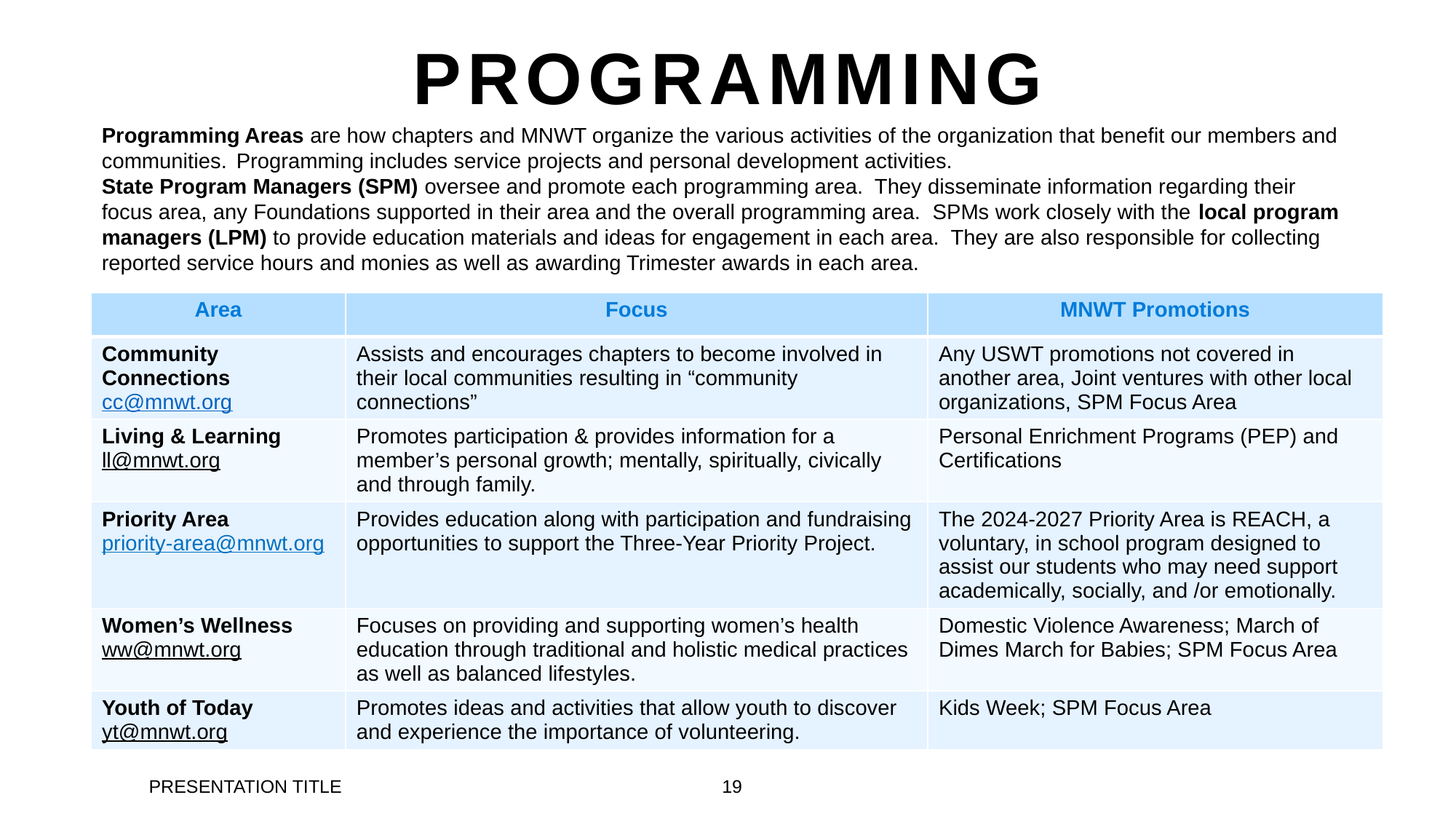

# Programming
Programming Areas are how chapters and MNWT organize the various activities of the organization that benefit our members and communities. Programming includes service projects and personal development activities.
State Program Managers (SPM) oversee and promote each programming area.  They disseminate information regarding their focus area, any Foundations supported in their area and the overall programming area.  SPMs work closely with the local program managers (LPM) to provide education materials and ideas for engagement in each area.  They are also responsible for collecting reported service hours and monies as well as awarding Trimester awards in each area.
| Area | Focus | MNWT Promotions |
| --- | --- | --- |
| Community Connections cc@mnwt.org | Assists and encourages chapters to become involved in their local communities resulting in “community connections” | Any USWT promotions not covered in another area, Joint ventures with other local organizations, SPM Focus Area |
| Living & Learning ll@mnwt.org | Promotes participation & provides information for a member’s personal growth; mentally, spiritually, civically and through family. | Personal Enrichment Programs (PEP) and Certifications |
| Priority Area priority-area@mnwt.org | Provides education along with participation and fundraising opportunities to support the Three-Year Priority Project. | The 2024-2027 Priority Area is REACH, a voluntary, in school program designed to assist our students who may need support academically, socially, and /or emotionally. |
| Women’s Wellness ww@mnwt.org | Focuses on providing and supporting women’s health education through traditional and holistic medical practices as well as balanced lifestyles. | Domestic Violence Awareness; March of Dimes March for Babies; SPM Focus Area |
| Youth of Today yt@mnwt.org | Promotes ideas and activities that allow youth to discover and experience the importance of volunteering. | Kids Week; SPM Focus Area |
PRESENTATION TITLE
19